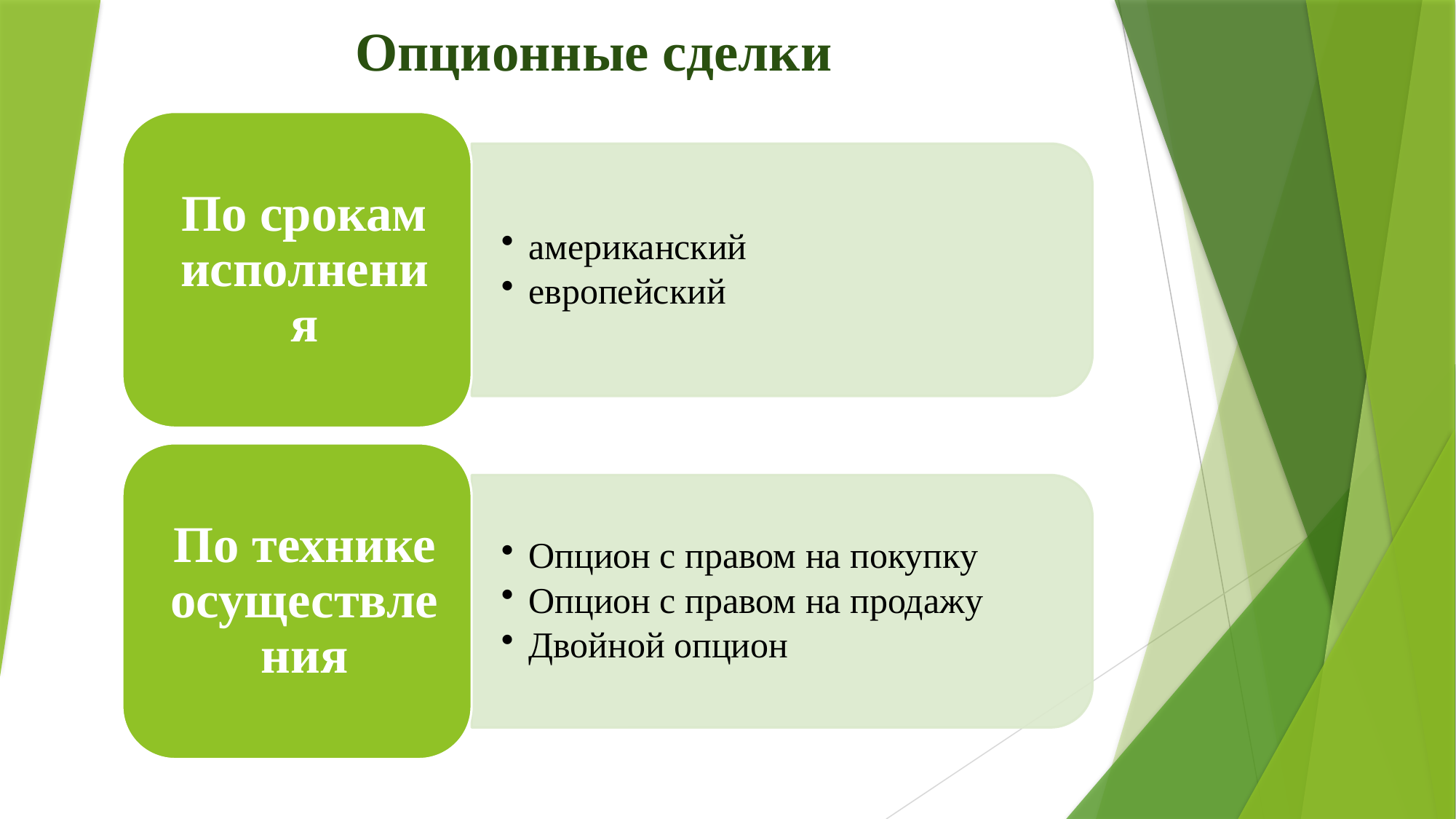

# Опционные сделки
американский
европейский
По срокам исполнения
Опцион с правом на покупку
Опцион с правом на продажу
Двойной опцион
По технике осуществления